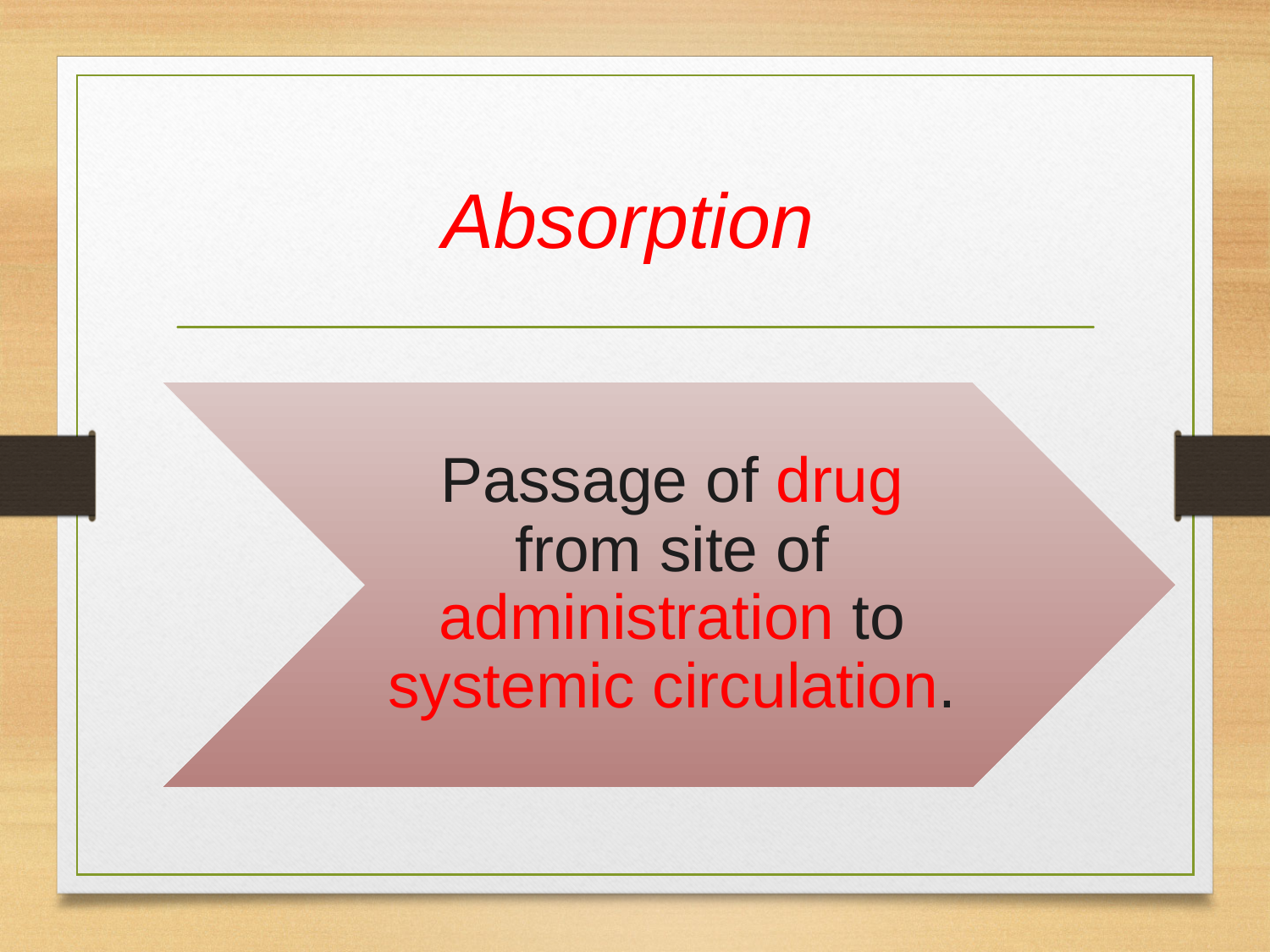

# Absorption
Passage of drug from site of administration to systemic circulation.